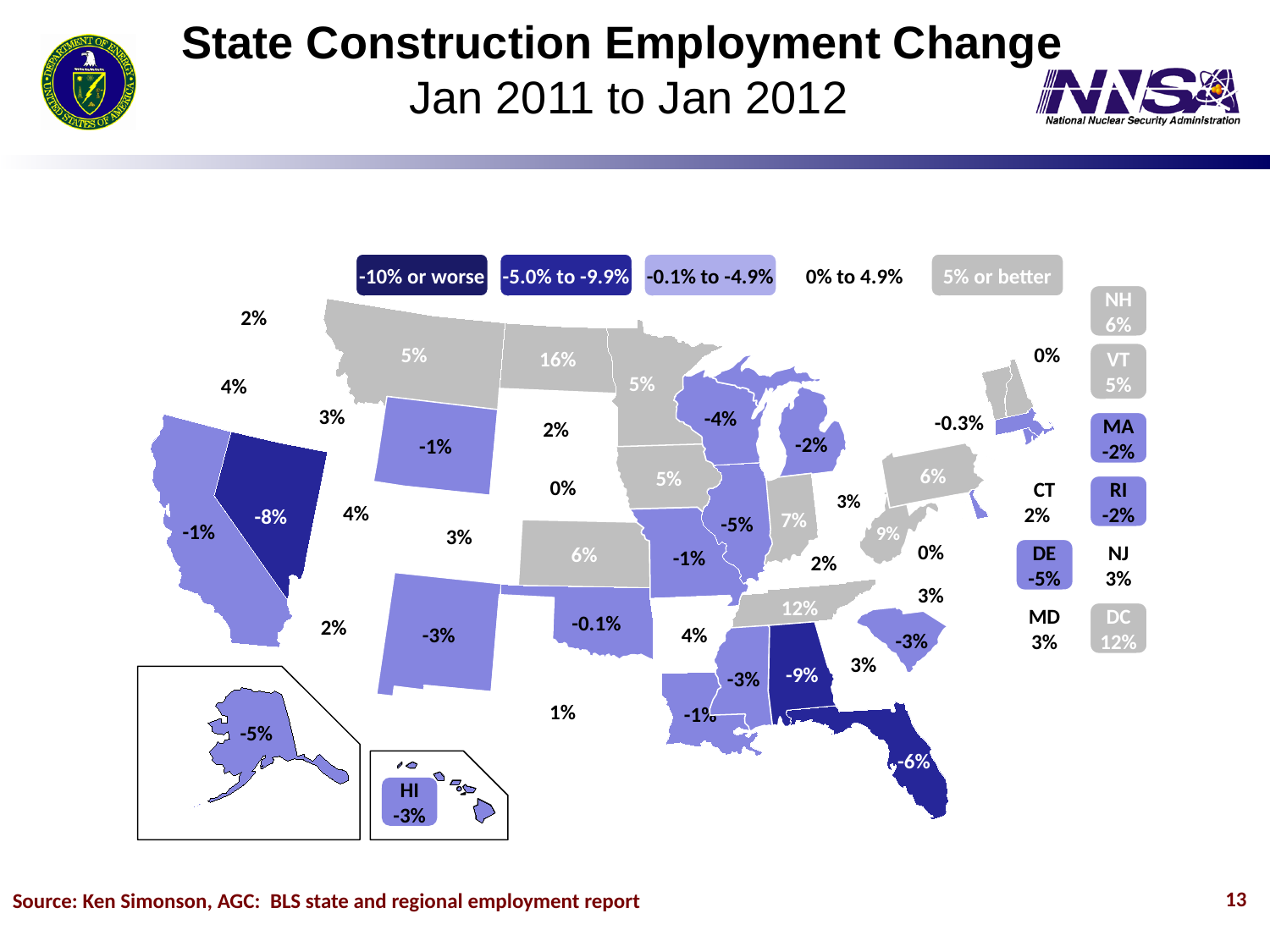

# State Construction Employment Change Jan 2011 to Jan 2012
-10% or worse
-5.0% to -9.9%
-0.1% to -4.9%
0% to 4.9%
5% or better
2%
NH
6%

3%
5%
0%
  5%
16%
4%
VT
5%

-2%

-4%
-0.3%
2%
-1%

MA
-2%
    -1%

-8%
6%
5%
4%
0%

3%
-5%
  7%
CT
2%
RI
-2%
3%

 9%

-1%

       0%
6%
       2%
DE
-5%
NJ
3%
2%
        3%
-3%

        12%
        -0.1%
      1%
4%
MD
3%
DC
12%
    -3%
3%
-9%
-3%

  -1%
    -5%

                   -6%

HI
-3%
13
Source: Ken Simonson, AGC:  BLS state and regional employment report